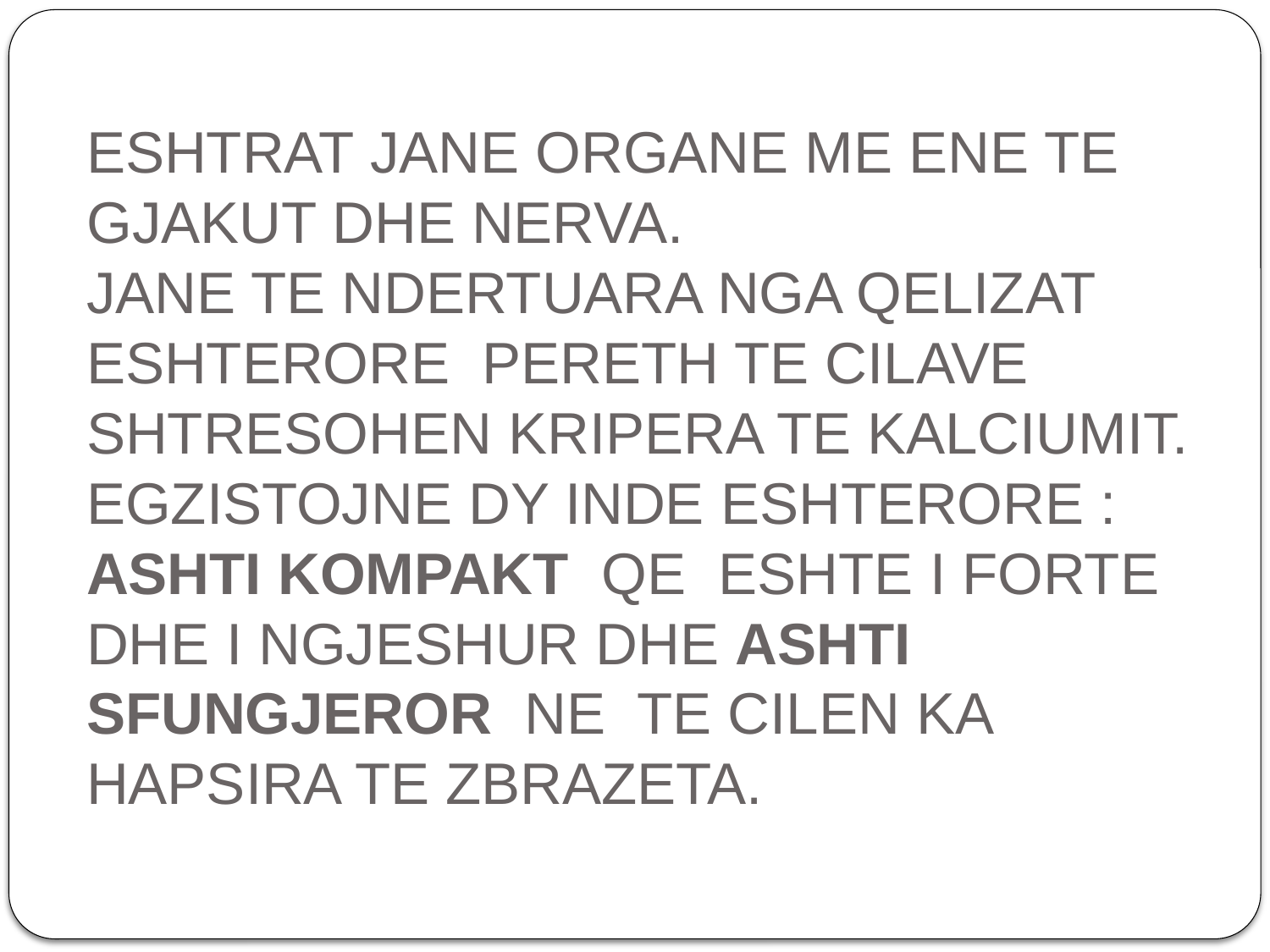

# ESHTRAT JANE ORGANE ME ENE TE GJAKUT DHE NERVA. JANE TE NDERTUARA NGA QELIZAT ESHTERORE  PERETH TE CILAVE SHTRESOHEN KRIPERA TE KALCIUMIT. EGZISTOJNE DY INDE ESHTERORE : ASHTI KOMPAKT  QE  ESHTE I FORTE DHE I NGJESHUR DHE ASHTI SFUNGJEROR  NE  TE CILEN KA HAPSIRA TE ZBRAZETA.